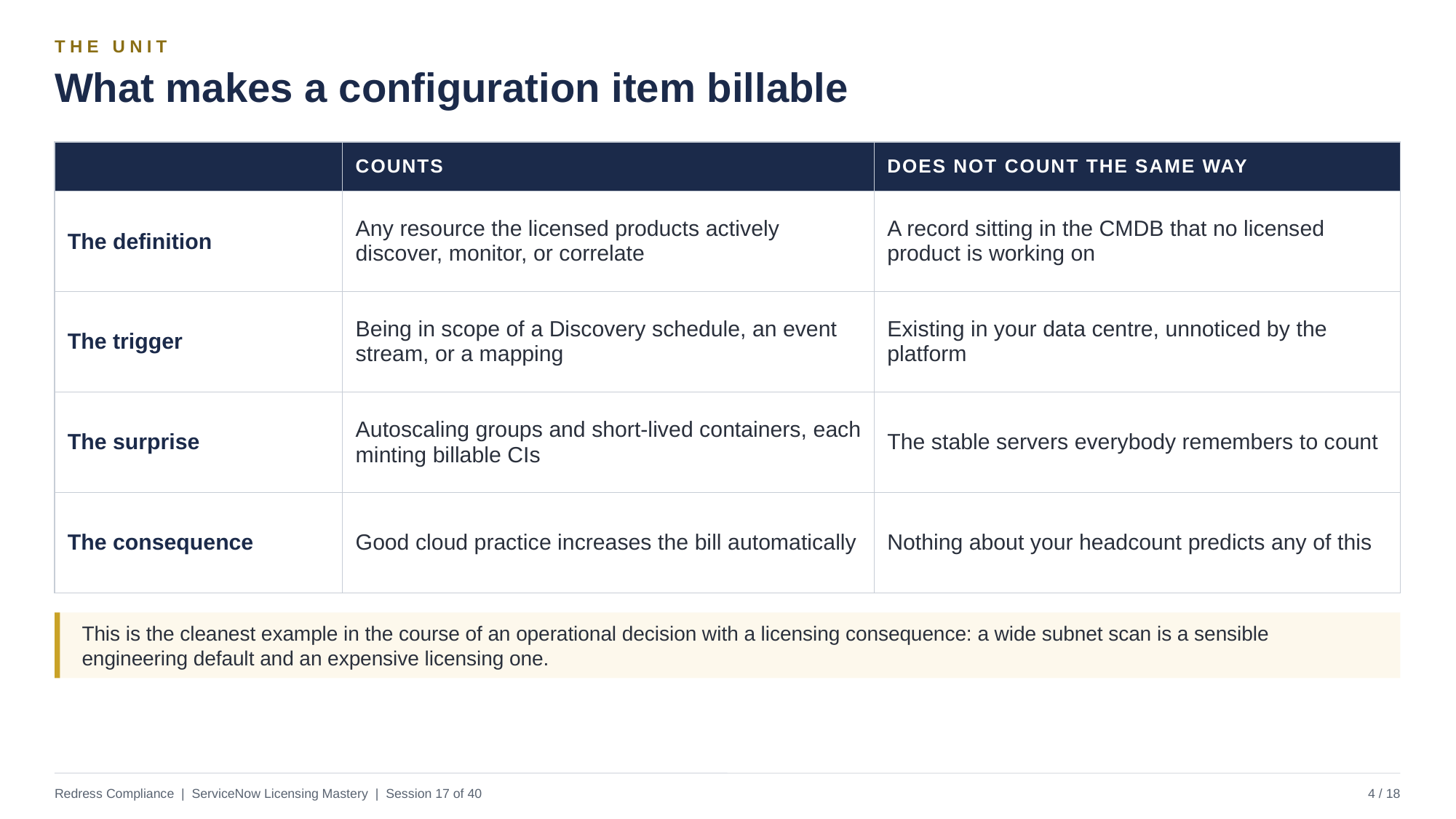

THE UNIT
What makes a configuration item billable
|  | COUNTS | DOES NOT COUNT THE SAME WAY |
| --- | --- | --- |
| The definition | Any resource the licensed products actively discover, monitor, or correlate | A record sitting in the CMDB that no licensed product is working on |
| The trigger | Being in scope of a Discovery schedule, an event stream, or a mapping | Existing in your data centre, unnoticed by the platform |
| The surprise | Autoscaling groups and short-lived containers, each minting billable CIs | The stable servers everybody remembers to count |
| The consequence | Good cloud practice increases the bill automatically | Nothing about your headcount predicts any of this |

This is the cleanest example in the course of an operational decision with a licensing consequence: a wide subnet scan is a sensible engineering default and an expensive licensing one.

Redress Compliance  |  ServiceNow Licensing Mastery  |  Session 17 of 40
4 / 18